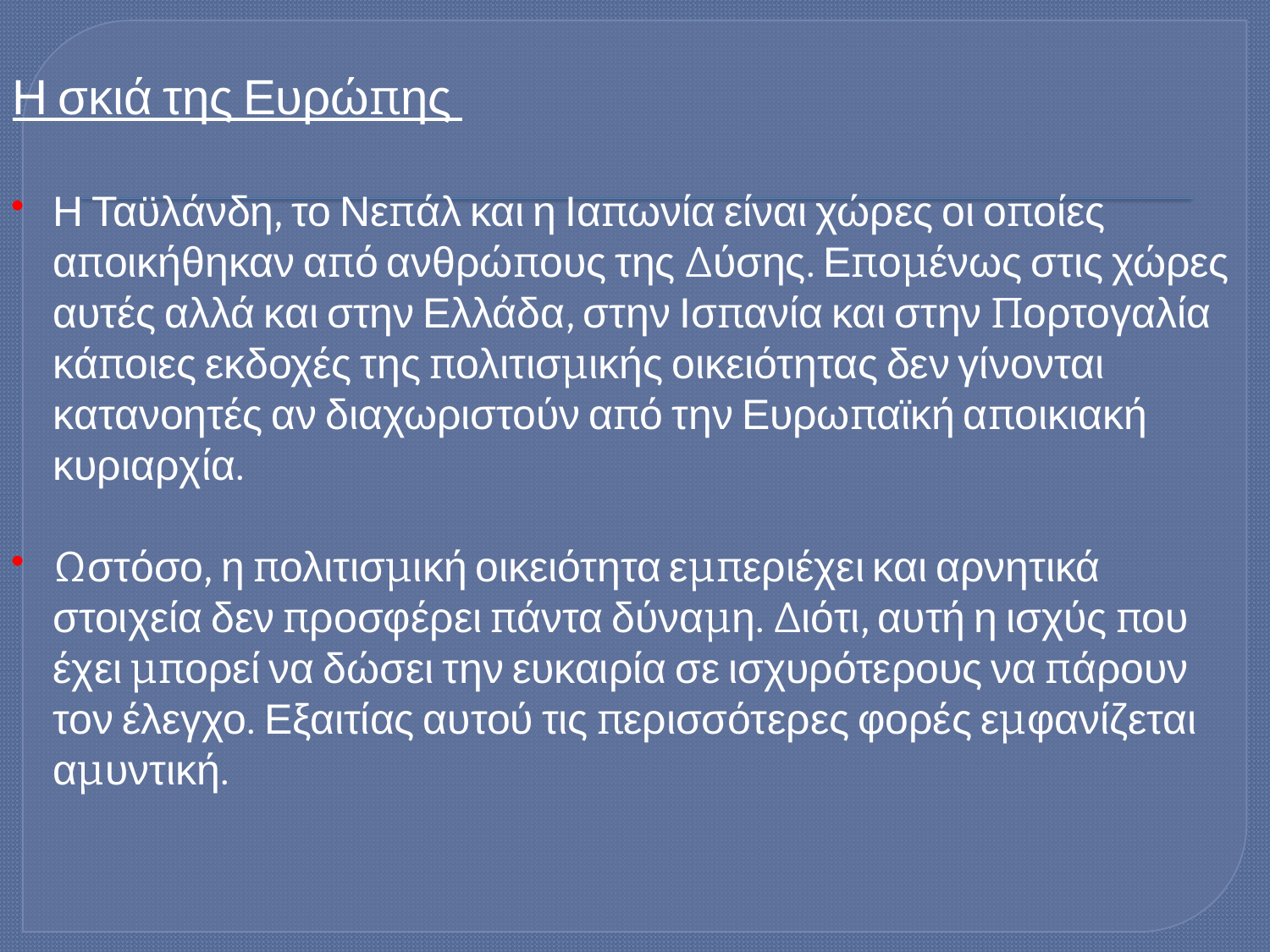

Η σκιά της Ευρώπης

Η Ταϋλάνδη, το Νεπάλ και η Ιαπωνία είναι χώρες οι οποίες αποικήθηκαν από ανθρώπους της Δύσης. Επομένως στις χώρες αυτές αλλά και στην Ελλάδα, στην Ισπανία και στην Πορτογαλία κάποιες εκδοχές της πολιτισμικής οικειότητας δεν γίνονται κατανοητές αν διαχωριστούν από την Ευρωπαϊκή αποικιακή κυριαρχία.

Ωστόσο, η πολιτισμική οικειότητα εμπεριέχει και αρνητικά στοιχεία δεν προσφέρει πάντα δύναμη. Διότι, αυτή η ισχύς που έχει μπορεί να δώσει την ευκαιρία σε ισχυρότερους να πάρουν τον έλεγχο. Εξαιτίας αυτού τις περισσότερες φορές εμφανίζεται αμυντική.